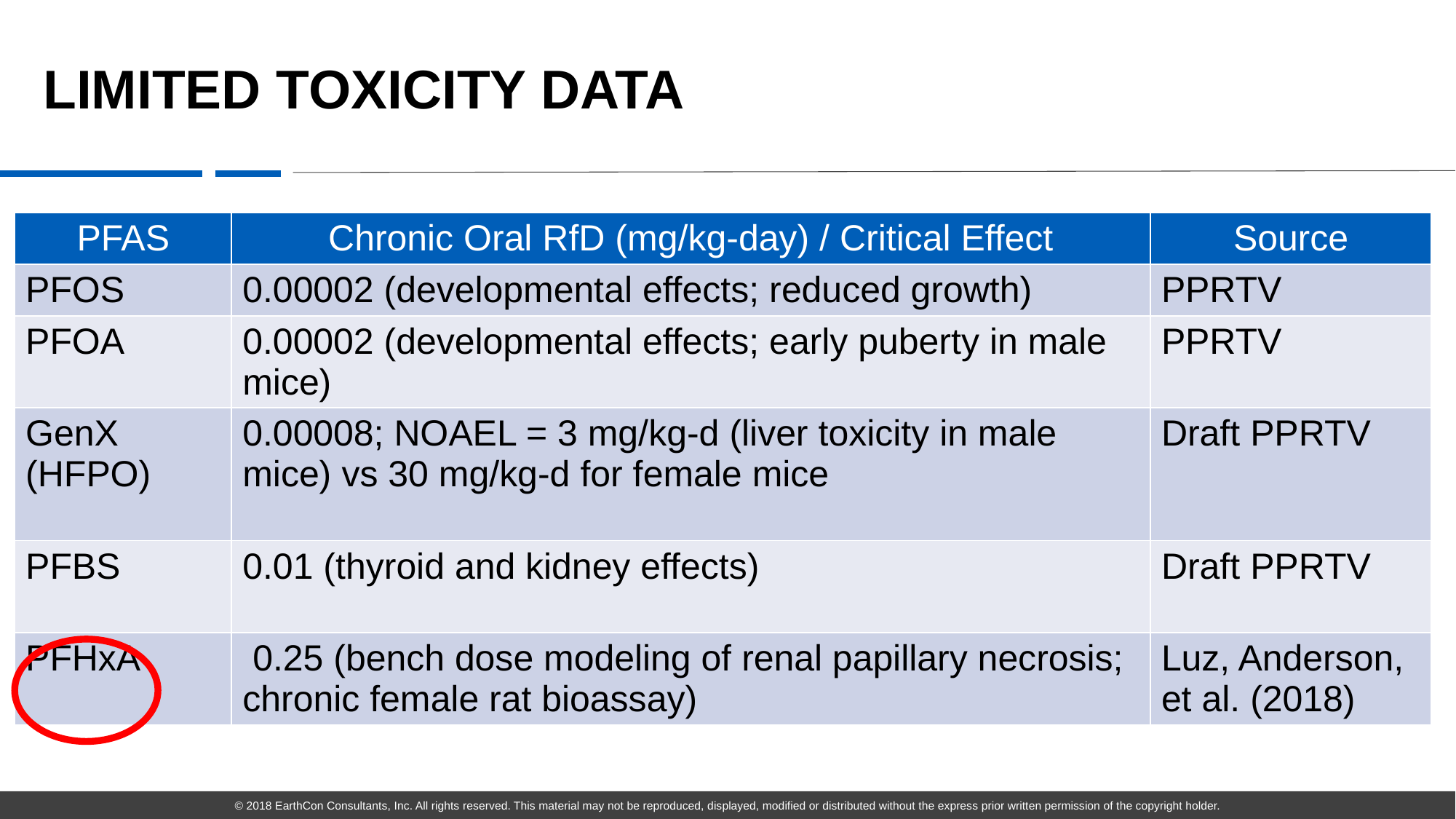

# limited toxicity data
| PFAS | Chronic Oral RfD (mg/kg-day) / Critical Effect | Source |
| --- | --- | --- |
| PFOS | 0.00002 (developmental effects; reduced growth) | PPRTV |
| PFOA | 0.00002 (developmental effects; early puberty in male mice) | PPRTV |
| GenX (HFPO) | 0.00008; NOAEL = 3 mg/kg-d (liver toxicity in male mice) vs 30 mg/kg-d for female mice | Draft PPRTV |
| PFBS | 0.01 (thyroid and kidney effects) | Draft PPRTV |
| PFHxA | 0.25 (bench dose modeling of renal papillary necrosis; chronic female rat bioassay) | Luz, Anderson, et al. (2018) |